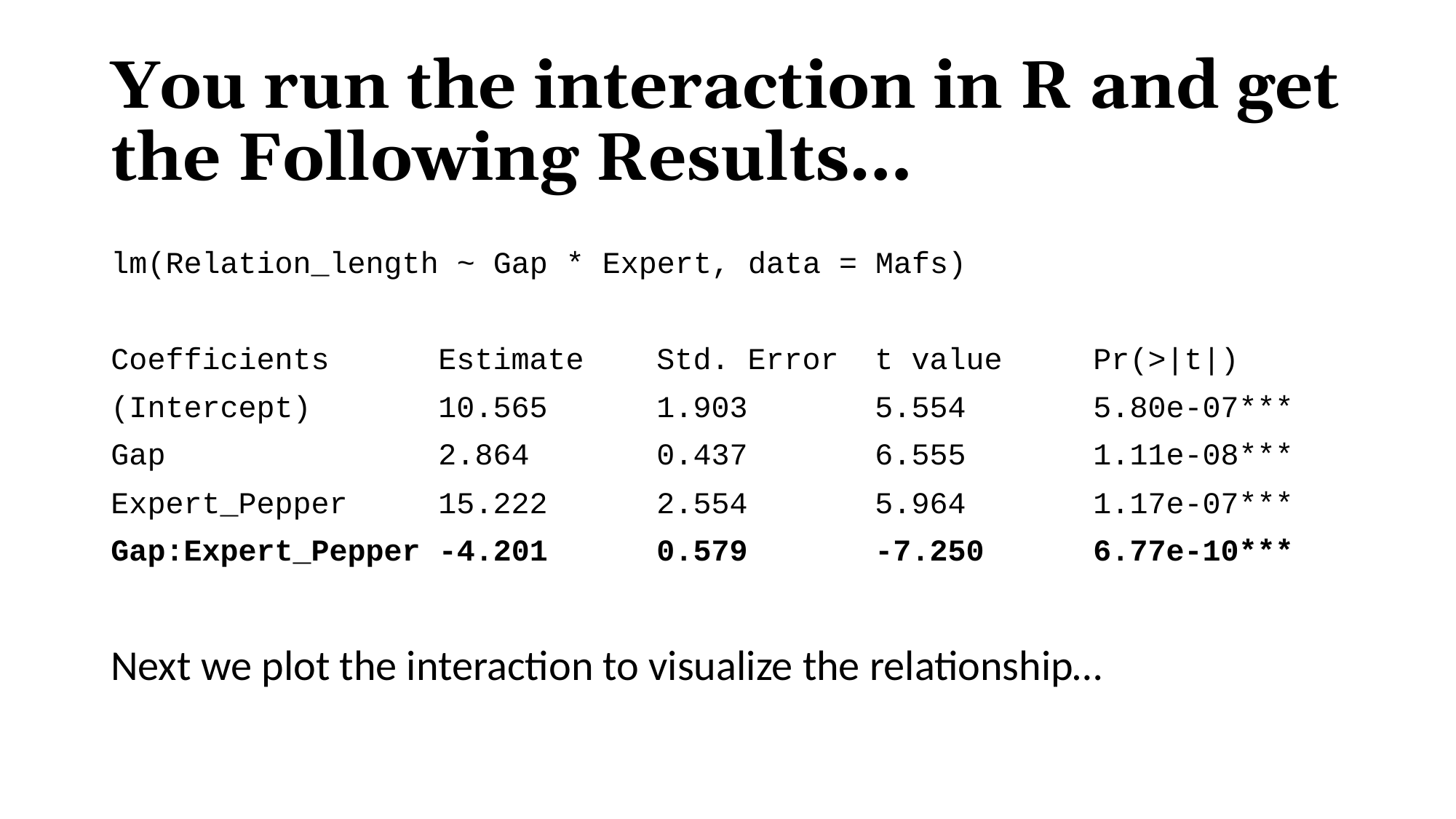

# You run the interaction in R and get the Following Results…
lm(Relation_length ~ Gap * Expert, data = Mafs)

Coefficients	Estimate	Std. Error	t value	Pr(>|t|)
(Intercept)		10.565	1.903		5.554		5.80e-07***
Gap			2.864		0.437		6.555		1.11e-08***
Expert_Pepper	15.222	2.554		5.964		1.17e-07***
Gap:Expert_Pepper -4.201	0.579		-7.250	6.77e-10***

Next we plot the interaction to visualize the relationship…